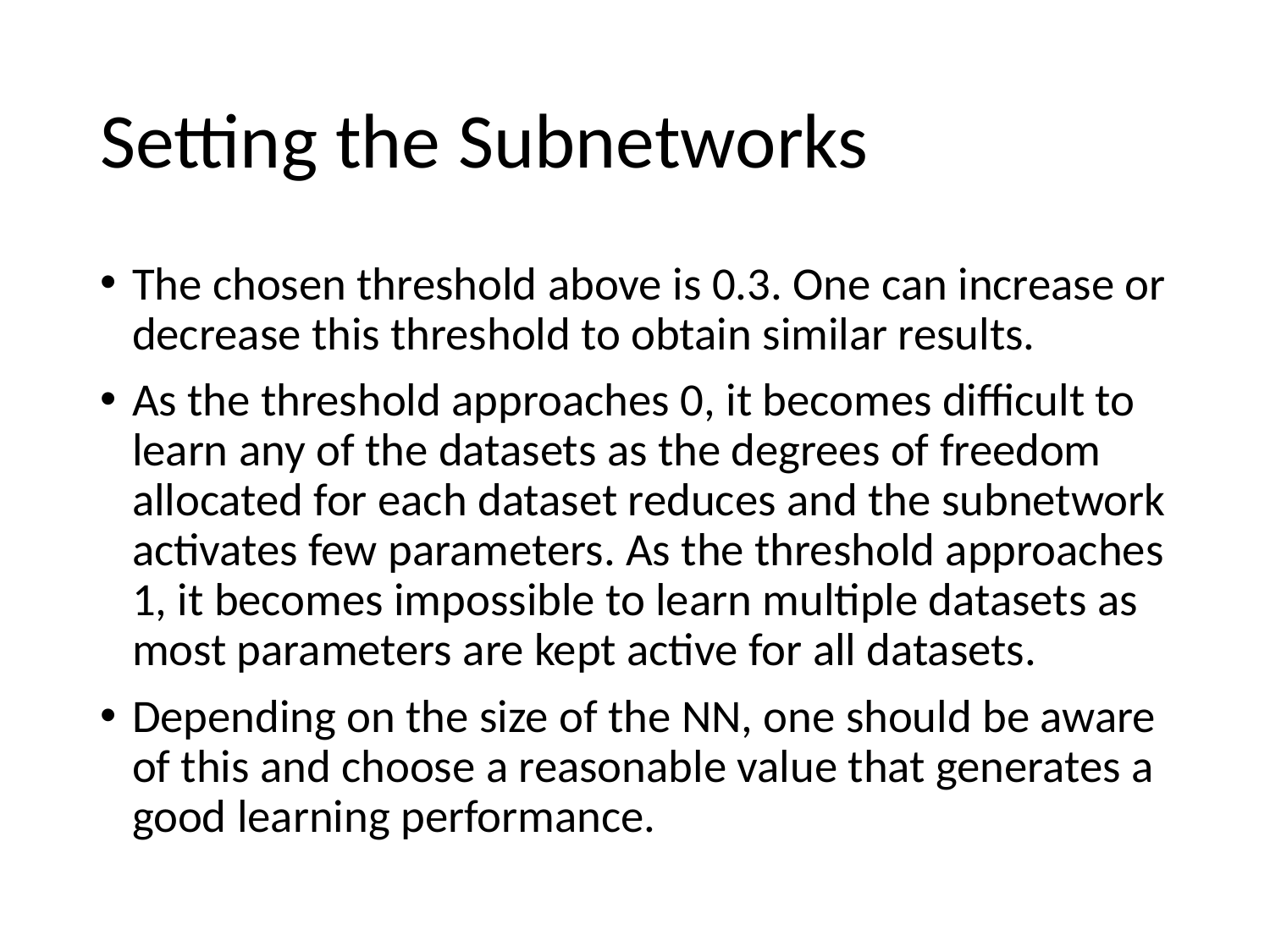

# Setting the Subnetworks
The chosen threshold above is 0.3. One can increase or decrease this threshold to obtain similar results.
As the threshold approaches 0, it becomes difficult to learn any of the datasets as the degrees of freedom allocated for each dataset reduces and the subnetwork activates few parameters. As the threshold approaches 1, it becomes impossible to learn multiple datasets as most parameters are kept active for all datasets.
Depending on the size of the NN, one should be aware of this and choose a reasonable value that generates a good learning performance.